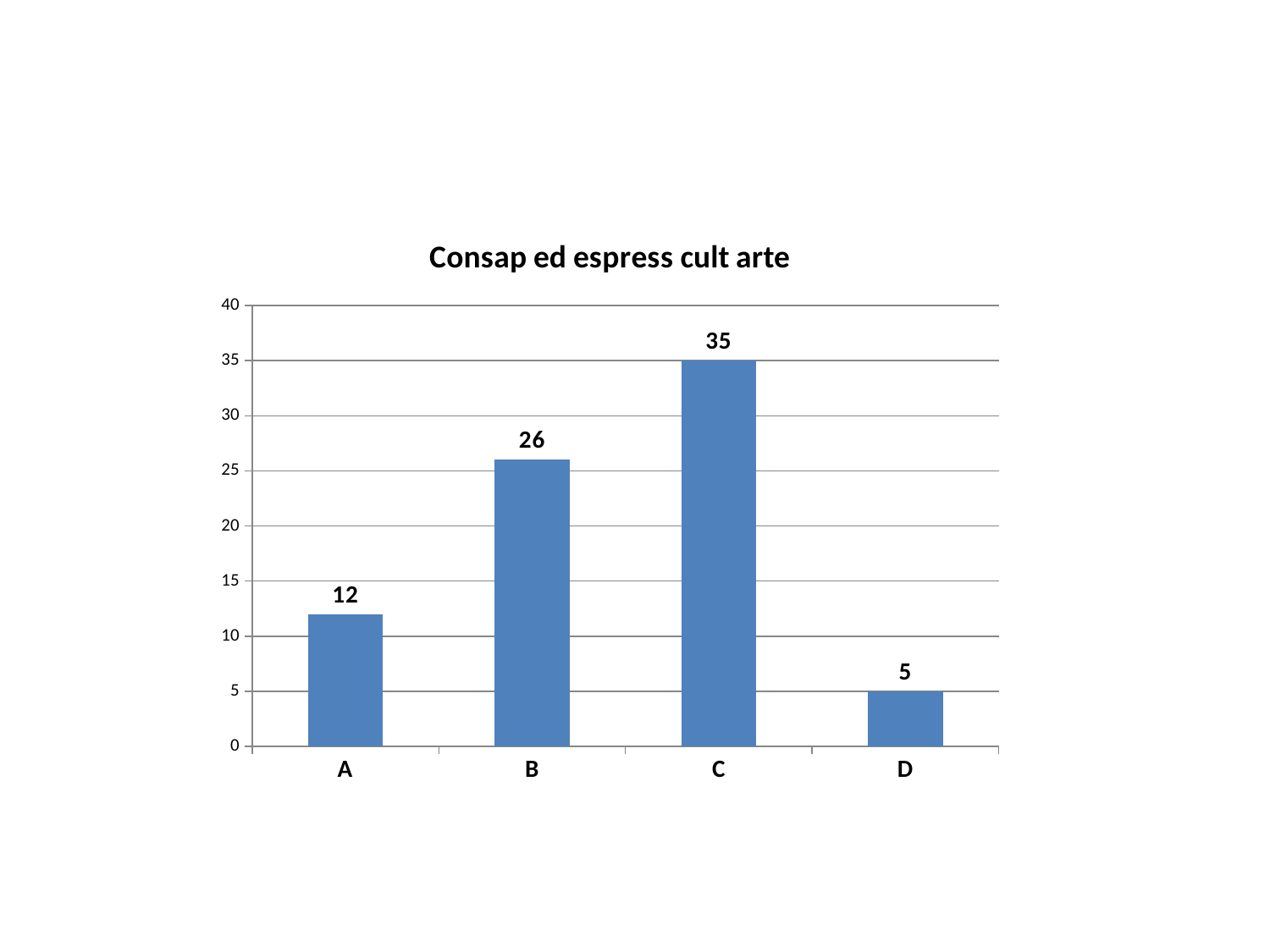

### Chart:

| Category | Consap ed espress cult arte |
|---|---|
| A | 12.0 |
| B | 26.0 |
| C | 35.0 |
| D | 5.0 |